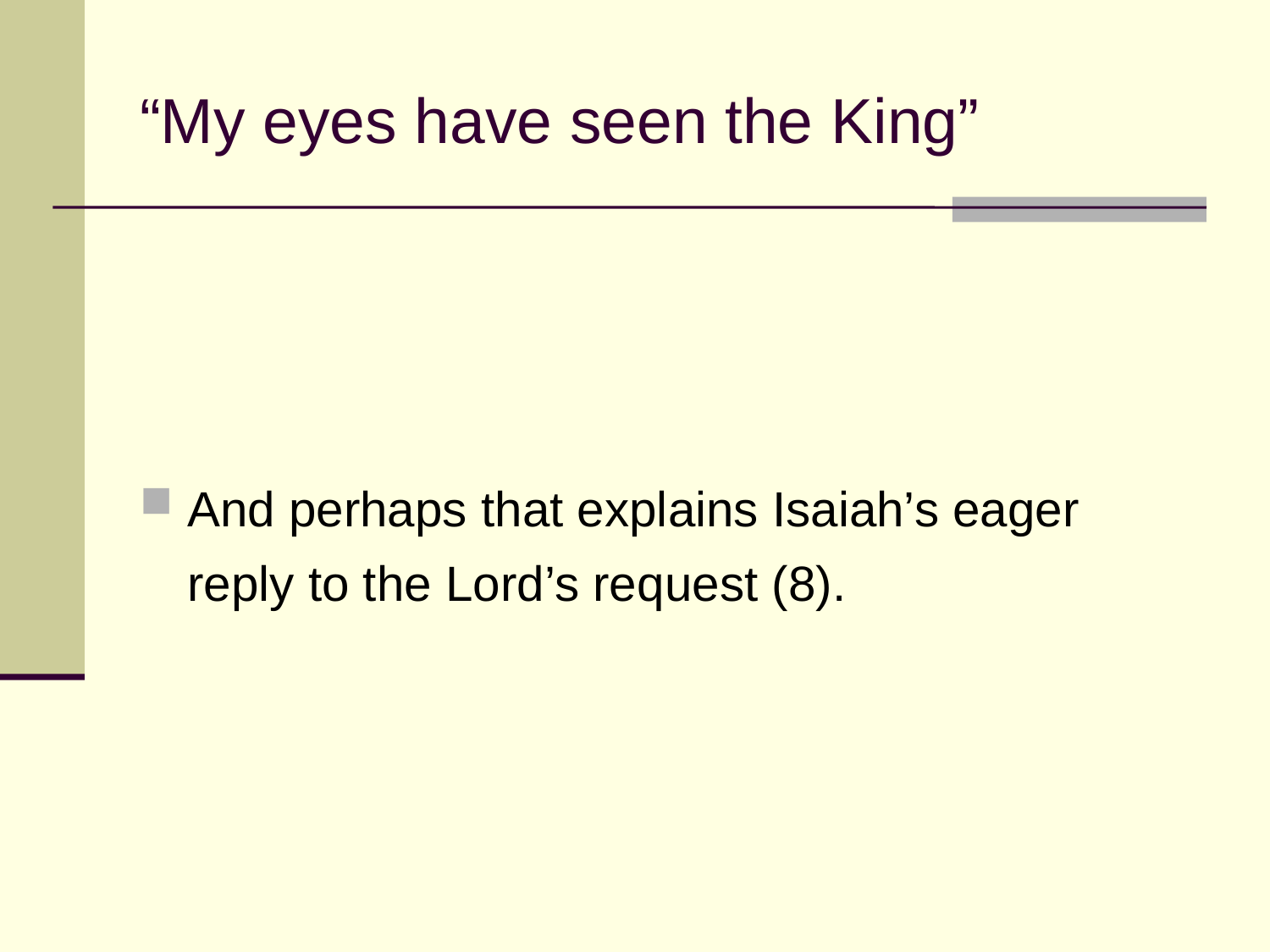

# “My eyes have seen the King”
And perhaps that explains Isaiah’s eager reply to the Lord’s request (8).